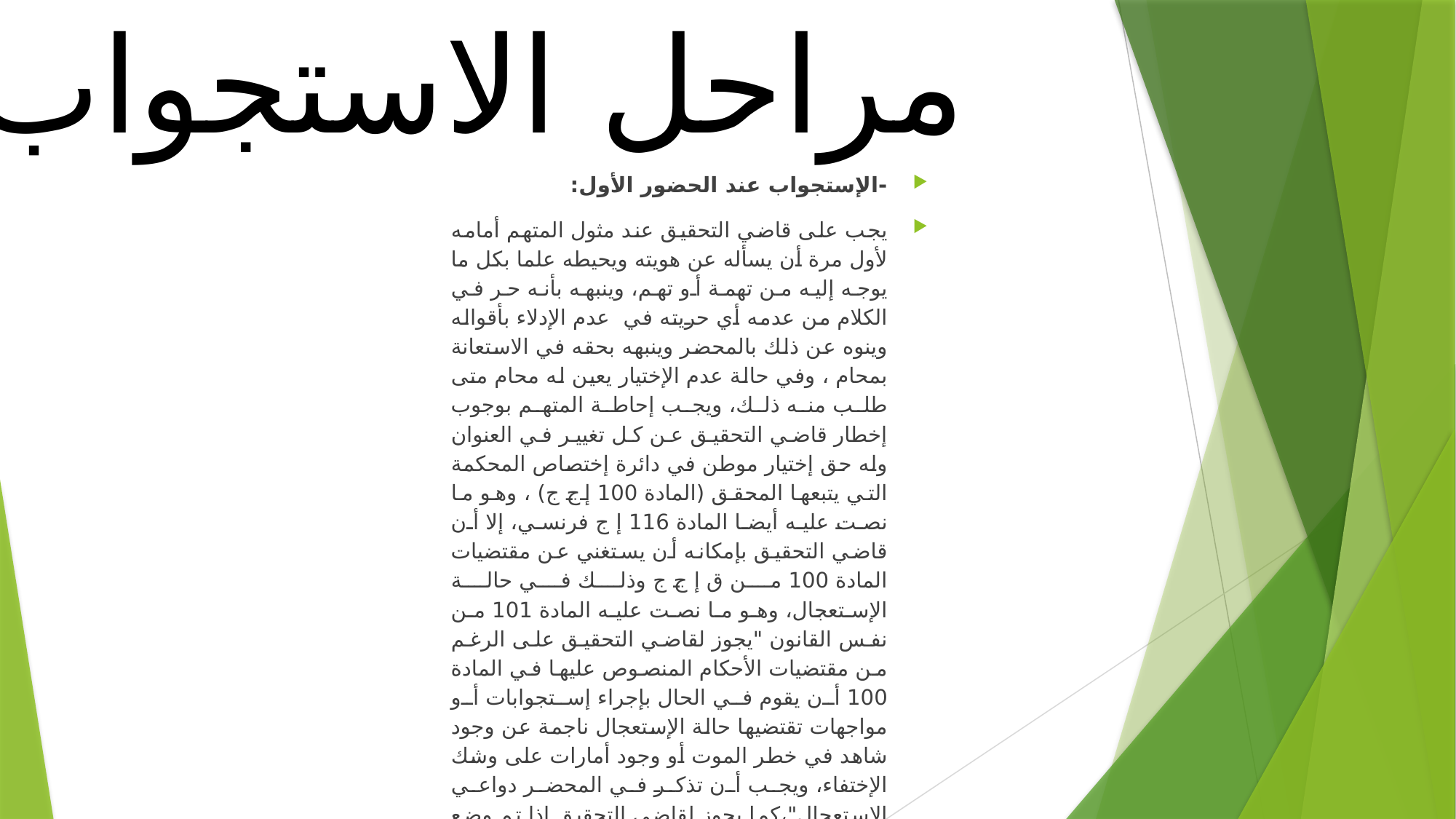

# مراحل الاستجواب
-الإستجواب عند الحضور الأول:
يجب على قاضي التحقيق عند مثول المتهم أمامه لأول مرة أن يسأله عن هويته ويحيطه علما بكل ما يوجه إليه من تهمة أو تهم، وينبهه بأنه حر في الكلام من عدمه أي حريته في  عدم الإدلاء بأقواله وينوه عن ذلك بالمحضر وينبهه بحقه في الاستعانة بمحام ، وفي حالة عدم الإختيار يعين له محام متى طلب منه ذلك، ويجب إحاطة المتهم بوجوب إخطار قاضي التحقيق عن كل تغيير في العنوان وله حق إختيار موطن في دائرة إختصاص المحكمة التي يتبعها المحقق (المادة 100 إج ج) ، وهو ما نصت عليه أيضا المادة 116 إ ج فرنسي، إلا أن قاضي التحقيق بإمكانه أن يستغني عن مقتضيات المادة 100 من ق إ ج ج وذلك في حالة الإستعجال، وهو ما نصت عليه المادة 101 من نفس القانون "يجوز لقاضي التحقيق على الرغم من مقتضيات الأحكام المنصوص عليها في المادة 100 أن يقوم في الحال بإجراء إستجوابات أو مواجهات تقتضيها حالة الإستعجال ناجمة عن وجود شاهد في خطر الموت أو وجود أمارات على وشك الإختفاء، ويجب أن تذكر في المحضر دواعي الإستعجال"،كما يجوز لقاضي التحقيق إذا تم وضع المتهم في الحبس المؤقت أن يعزله عن كل شخص يمكن الإتصال به لمدة 10 أيام حفاظا على سلامة إجراءات التحقيق ما عدا الإتصال بالمحامي، وهي من ضمانات المتهم.